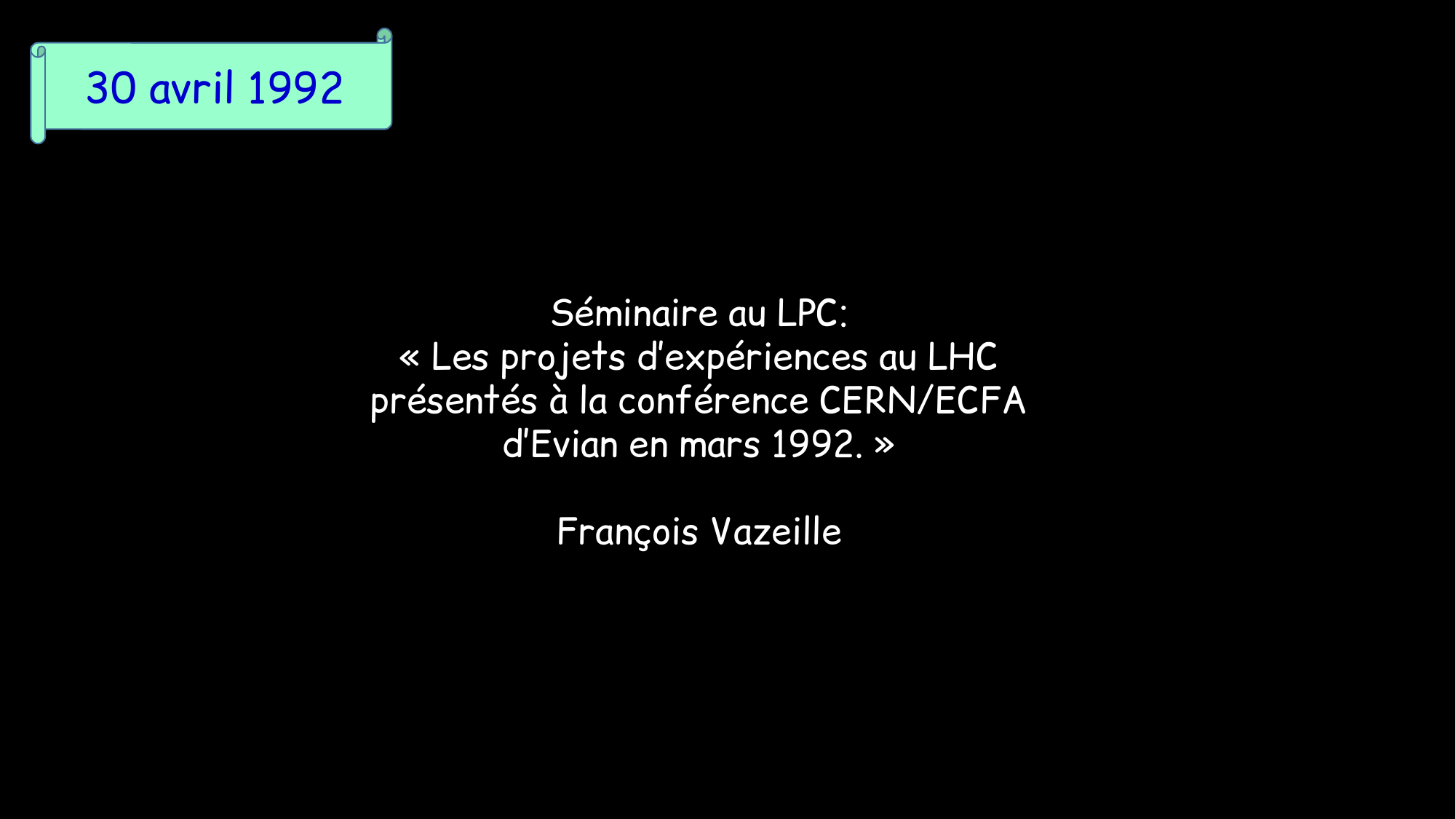

30 avril 1992
Séminaire au LPC:
« Les projets d’expériences au LHC
présentés à la conférence CERN/ECFA
d’Evian en mars 1992. »

François Vazeille